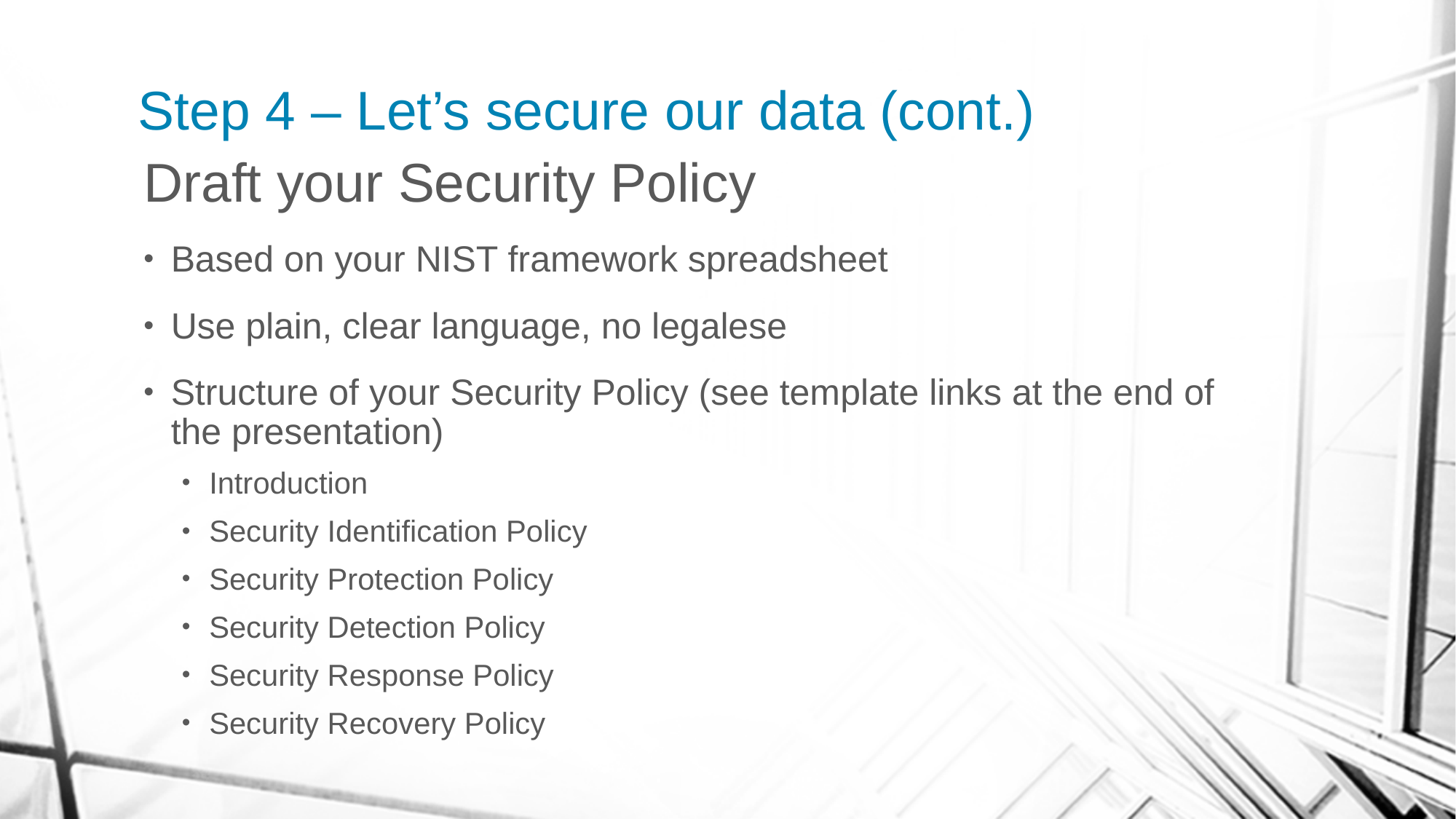

# Step 4 – Let’s secure our data (cont.)
Draft your Security Policy
Based on your NIST framework spreadsheet
Use plain, clear language, no legalese
Structure of your Security Policy (see template links at the end of the presentation)
Introduction
Security Identification Policy
Security Protection Policy
Security Detection Policy
Security Response Policy
Security Recovery Policy